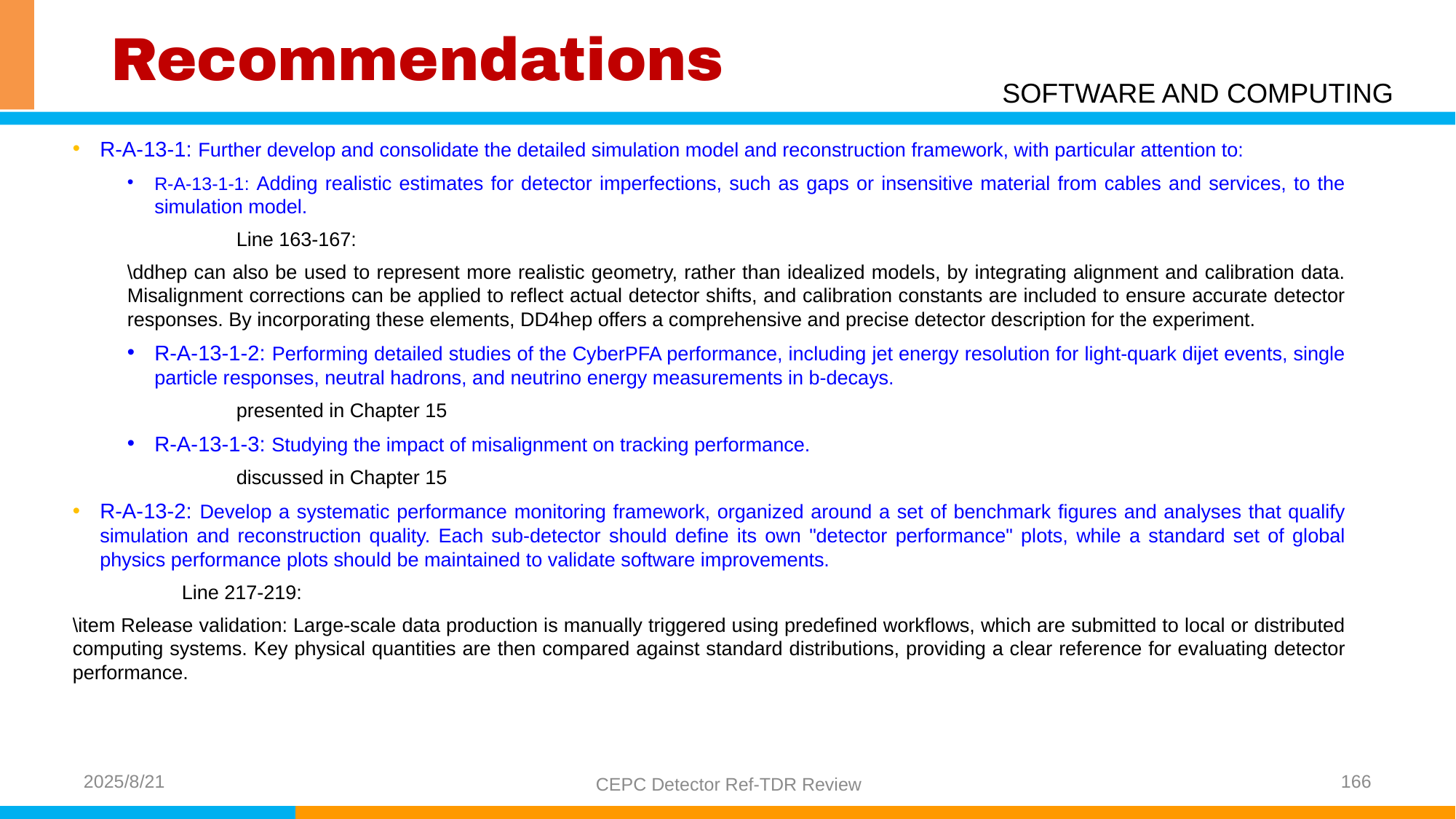

# Recommendations
SOFTWARE AND COMPUTING
R-A-13-1: Further develop and consolidate the detailed simulation model and reconstruction framework, with particular attention to:
R-A-13-1-1: Adding realistic estimates for detector imperfections, such as gaps or insensitive material from cables and services, to the simulation model.
	Line 163-167:
\ddhep can also be used to represent more realistic geometry, rather than idealized models, by integrating alignment and calibration data. Misalignment corrections can be applied to reflect actual detector shifts, and calibration constants are included to ensure accurate detector responses. By incorporating these elements, DD4hep offers a comprehensive and precise detector description for the experiment.
R-A-13-1-2: Performing detailed studies of the CyberPFA performance, including jet energy resolution for light-quark dijet events, single particle responses, neutral hadrons, and neutrino energy measurements in b-decays.
	presented in Chapter 15
R-A-13-1-3: Studying the impact of misalignment on tracking performance.
	discussed in Chapter 15
R-A-13-2: Develop a systematic performance monitoring framework, organized around a set of benchmark figures and analyses that qualify simulation and reconstruction quality. Each sub-detector should define its own "detector performance" plots, while a standard set of global physics performance plots should be maintained to validate software improvements.
	Line 217-219:
\item Release validation: Large-scale data production is manually triggered using predefined workflows, which are submitted to local or distributed computing systems. Key physical quantities are then compared against standard distributions, providing a clear reference for evaluating detector performance.